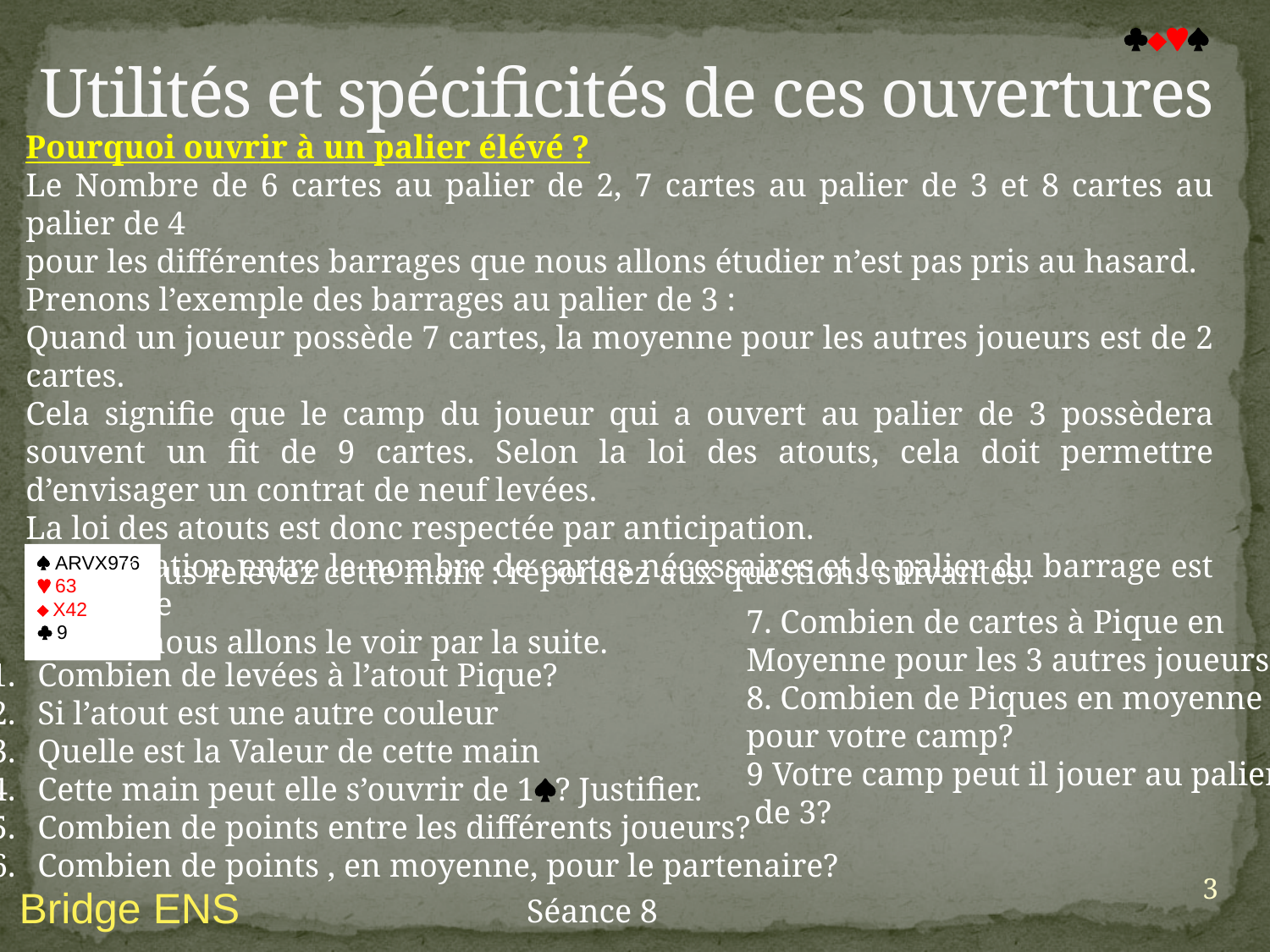

# Utilités et spécificités de ces ouvertures
♣♦♥♠
Pourquoi ouvrir à un palier élévé ?
Le Nombre de 6 cartes au palier de 2, 7 cartes au palier de 3 et 8 cartes au palier de 4
pour les différentes barrages que nous allons étudier n’est pas pris au hasard.
Prenons l’exemple des barrages au palier de 3 :
Quand un joueur possède 7 cartes, la moyenne pour les autres joueurs est de 2 cartes.
Cela signifie que le camp du joueur qui a ouvert au palier de 3 possèdera souvent un fit de 9 cartes. Selon la loi des atouts, cela doit permettre d’envisager un contrat de neuf levées.
La loi des atouts est donc respectée par anticipation.
Cette relation entre le nombre de cartes nécessaires et le palier du barrage est constante
comme nous allons le voir par la suite.

♠ ARVX976
♥ 63
♦ X42
♣ 9
Vous relevez cette main : répondez aux questions suivantes.
7. Combien de cartes à Pique en
Moyenne pour les 3 autres joueurs?
8. Combien de Piques en moyenne
pour votre camp?
9 Votre camp peut il jouer au palier
 de 3?
Combien de levées à l’atout Pique?
Si l’atout est une autre couleur
Quelle est la Valeur de cette main
Cette main peut elle s’ouvrir de 1♠? Justifier.
Combien de points entre les différents joueurs?
Combien de points , en moyenne, pour le partenaire?
3
Bridge ENS
Séance 8